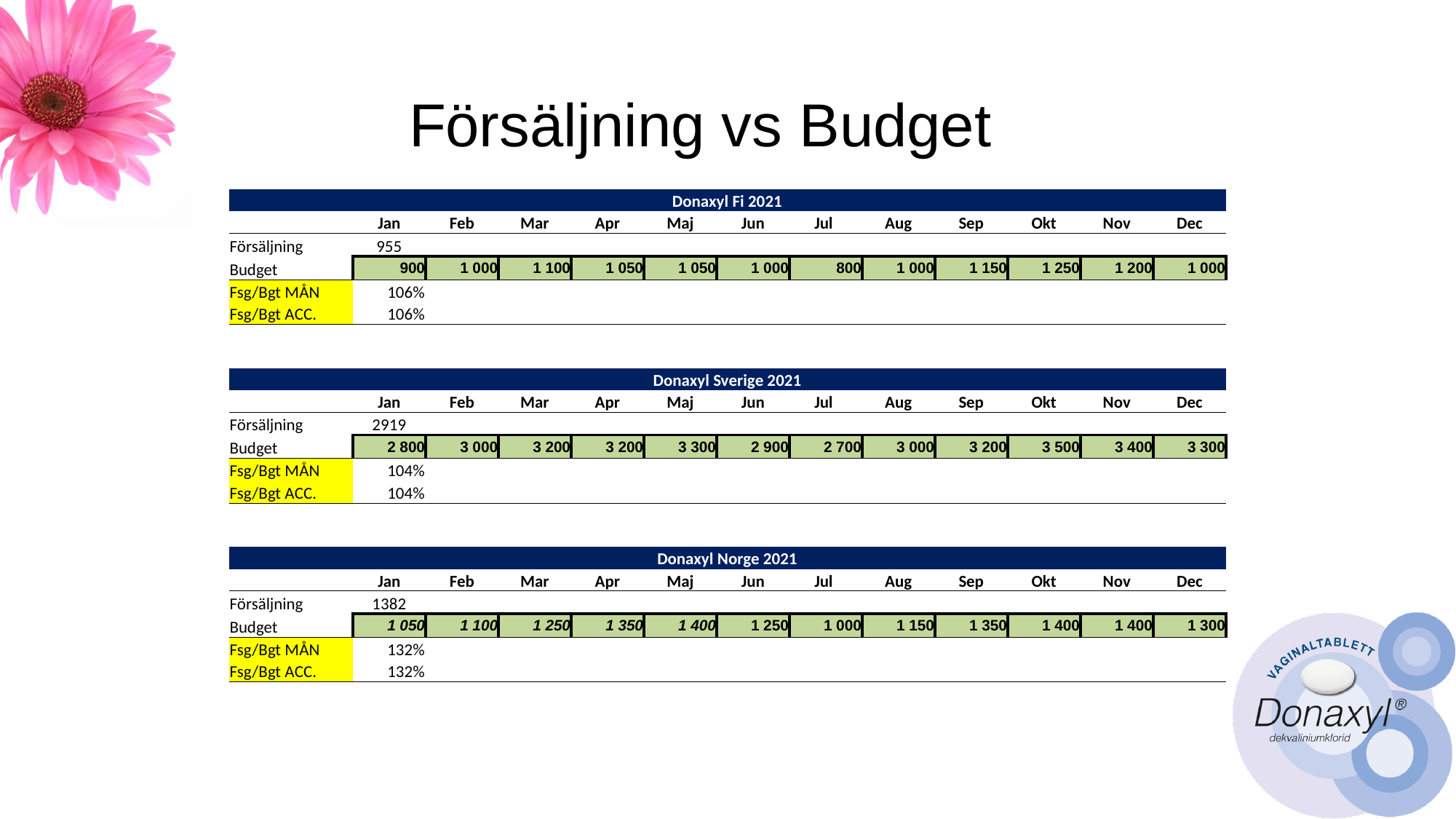

# Försäljning vs Budget
| Donaxyl Fi 2021 |  |  |  |  |  |  |  |  |  |  |  |  |
| --- | --- | --- | --- | --- | --- | --- | --- | --- | --- | --- | --- | --- |
|  | Jan | Feb | Mar | Apr | Maj | Jun | Jul | Aug | Sep | Okt | Nov | Dec |
| Försäljning | 955 |  |  |  |  |  |  |  |  |  |  |  |
| Budget | 900 | 1 000 | 1 100 | 1 050 | 1 050 | 1 000 | 800 | 1 000 | 1 150 | 1 250 | 1 200 | 1 000 |
| Fsg/Bgt MÅN | 106% |  |  |  |  |  |  |  |  |  |  |  |
| Fsg/Bgt ACC. | 106% |  |  |  |  |  |  |  |  |  |  |  |
|  |  |  |  |  |  |  |  |  |  |  |  |  |
|  |  |  |  |  |  |  |  |  |  |  |  |  |
| Donaxyl Sverige 2021 |  |  |  |  |  |  |  |  |  |  |  |  |
|  | Jan | Feb | Mar | Apr | Maj | Jun | Jul | Aug | Sep | Okt | Nov | Dec |
| Försäljning | 2919 |  |  |  |  |  |  |  |  |  |  |  |
| Budget | 2 800 | 3 000 | 3 200 | 3 200 | 3 300 | 2 900 | 2 700 | 3 000 | 3 200 | 3 500 | 3 400 | 3 300 |
| Fsg/Bgt MÅN | 104% |  |  |  |  |  |  |  |  |  |  |  |
| Fsg/Bgt ACC. | 104% |  |  |  |  |  |  |  |  |  |  |  |
|  |  |  |  |  |  |  |  |  |  |  |  |  |
|  |  |  |  |  |  |  |  |  |  |  |  |  |
| Donaxyl Norge 2021 |  |  |  |  |  |  |  |  |  |  |  |  |
|  | Jan | Feb | Mar | Apr | Maj | Jun | Jul | Aug | Sep | Okt | Nov | Dec |
| Försäljning | 1382 |  |  |  |  |  |  |  |  |  |  |  |
| Budget | 1 050 | 1 100 | 1 250 | 1 350 | 1 400 | 1 250 | 1 000 | 1 150 | 1 350 | 1 400 | 1 400 | 1 300 |
| Fsg/Bgt MÅN | 132% |  |  |  |  |  |  |  |  |  |  |  |
| Fsg/Bgt ACC. | 132% |  |  |  |  |  |  |  |  |  |  |  |